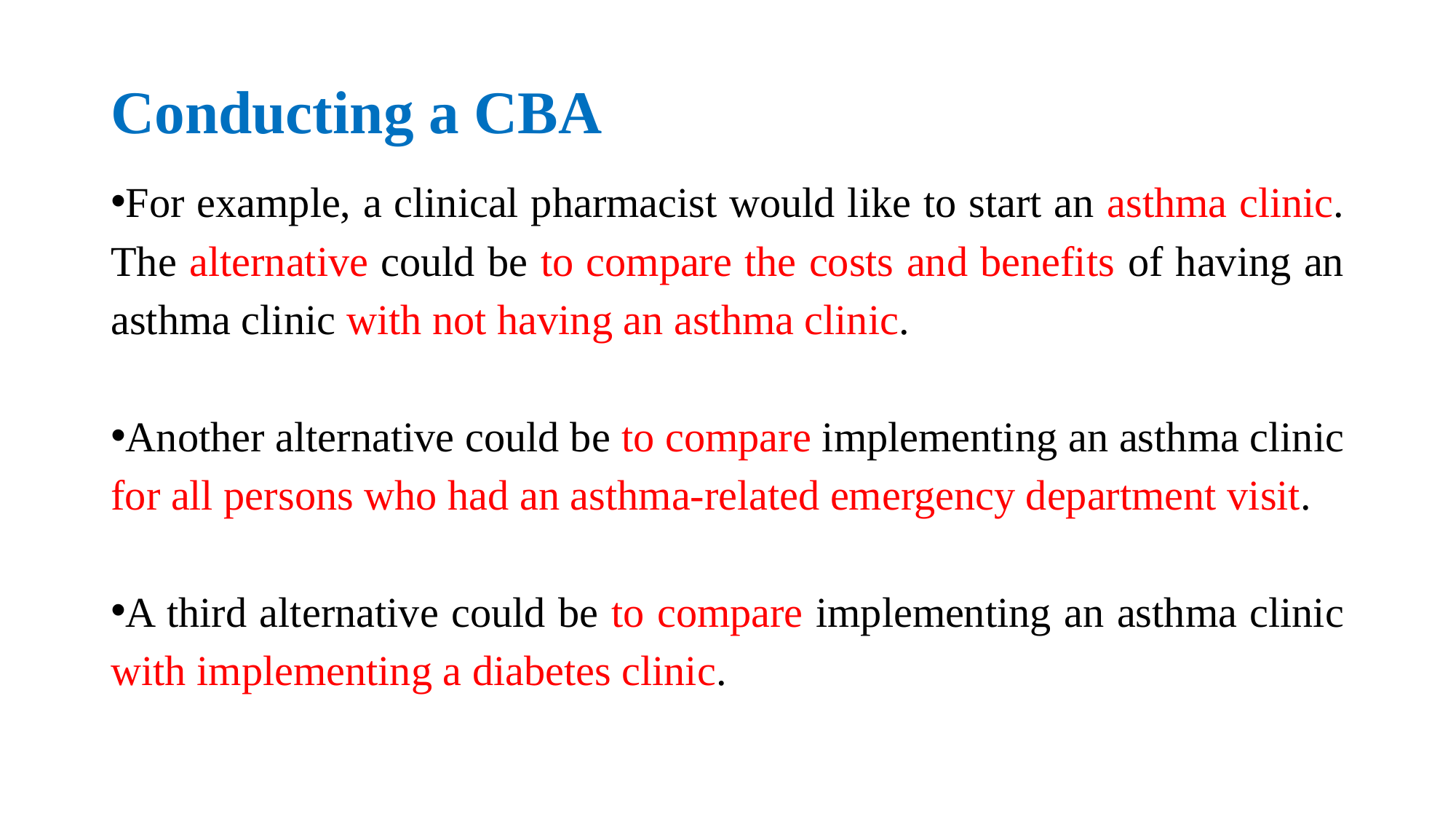

# Conducting a CBA
For example, a clinical pharmacist would like to start an asthma clinic. The alternative could be to compare the costs and benefits of having an asthma clinic with not having an asthma clinic.

Another alternative could be to compare implementing an asthma clinic for all persons who had an asthma-related emergency department visit.

A third alternative could be to compare implementing an asthma clinic with implementing a diabetes clinic.